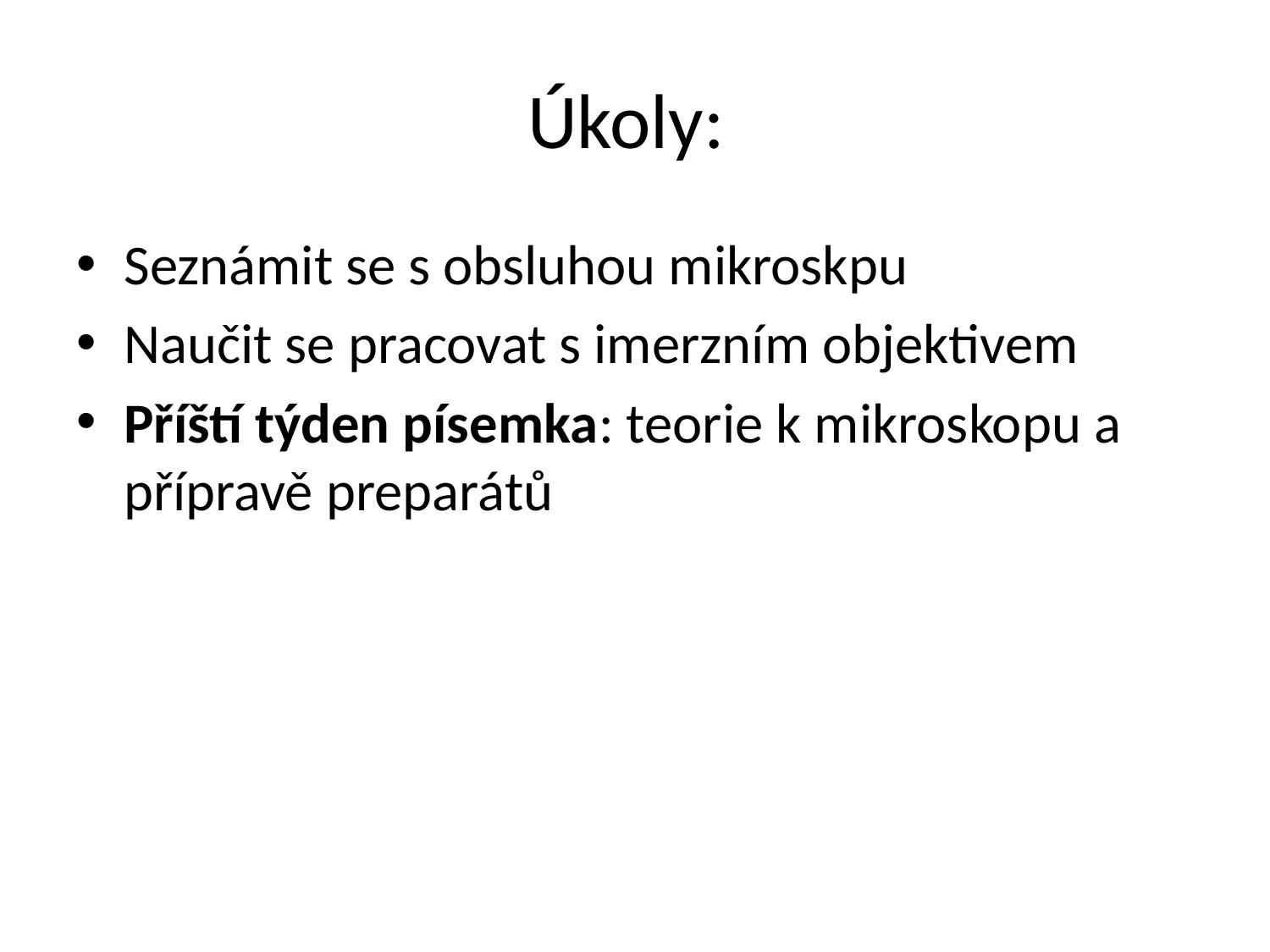

# Úkoly:
Seznámit se s obsluhou mikroskpu
Naučit se pracovat s imerzním objektivem
Příští týden písemka: teorie k mikroskopu a přípravě preparátů